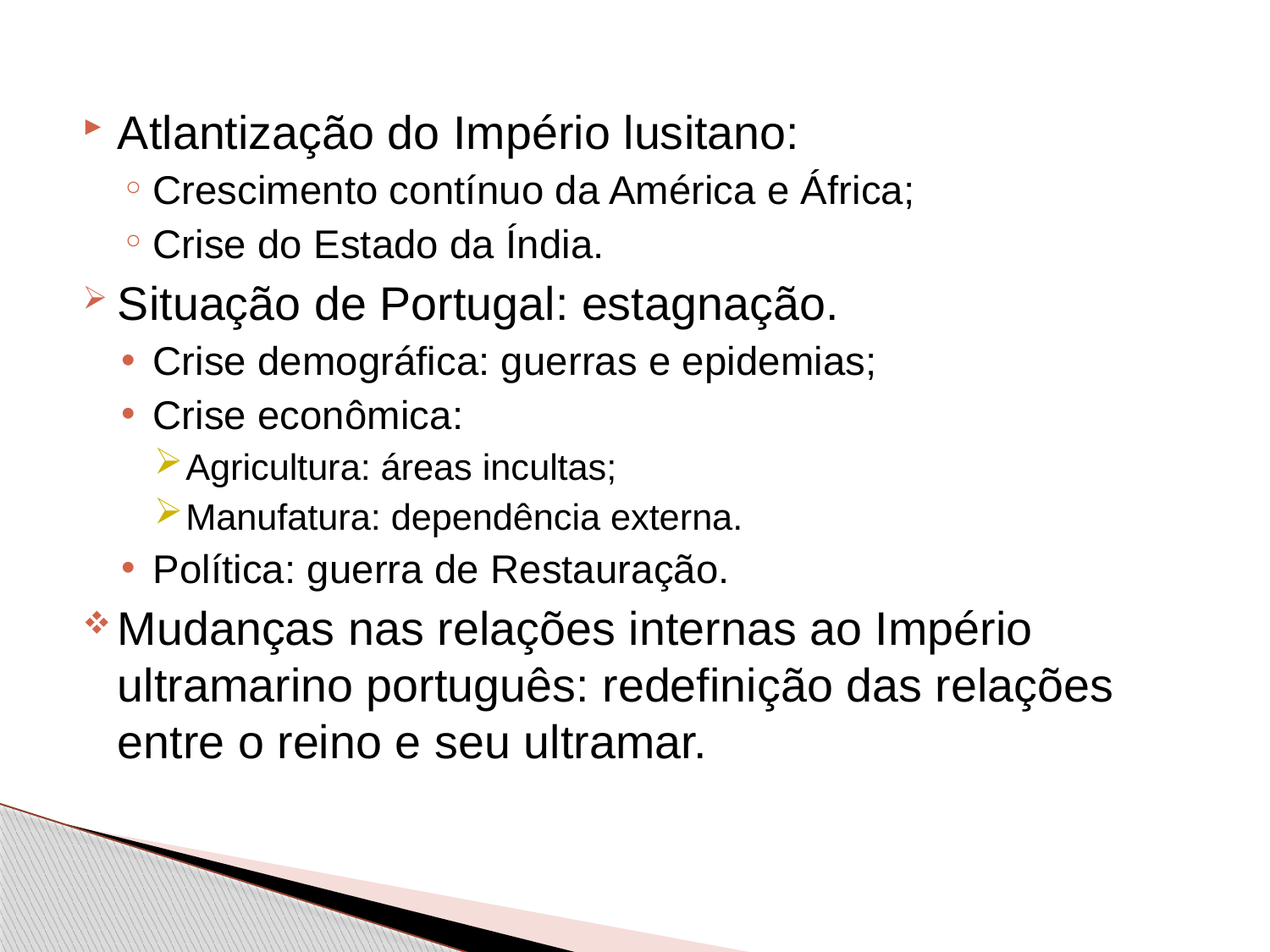

Atlantização do Império lusitano:
Crescimento contínuo da América e África;
Crise do Estado da Índia.
Situação de Portugal: estagnação.
Crise demográfica: guerras e epidemias;
Crise econômica:
Agricultura: áreas incultas;
Manufatura: dependência externa.
Política: guerra de Restauração.
Mudanças nas relações internas ao Império ultramarino português: redefinição das relações entre o reino e seu ultramar.